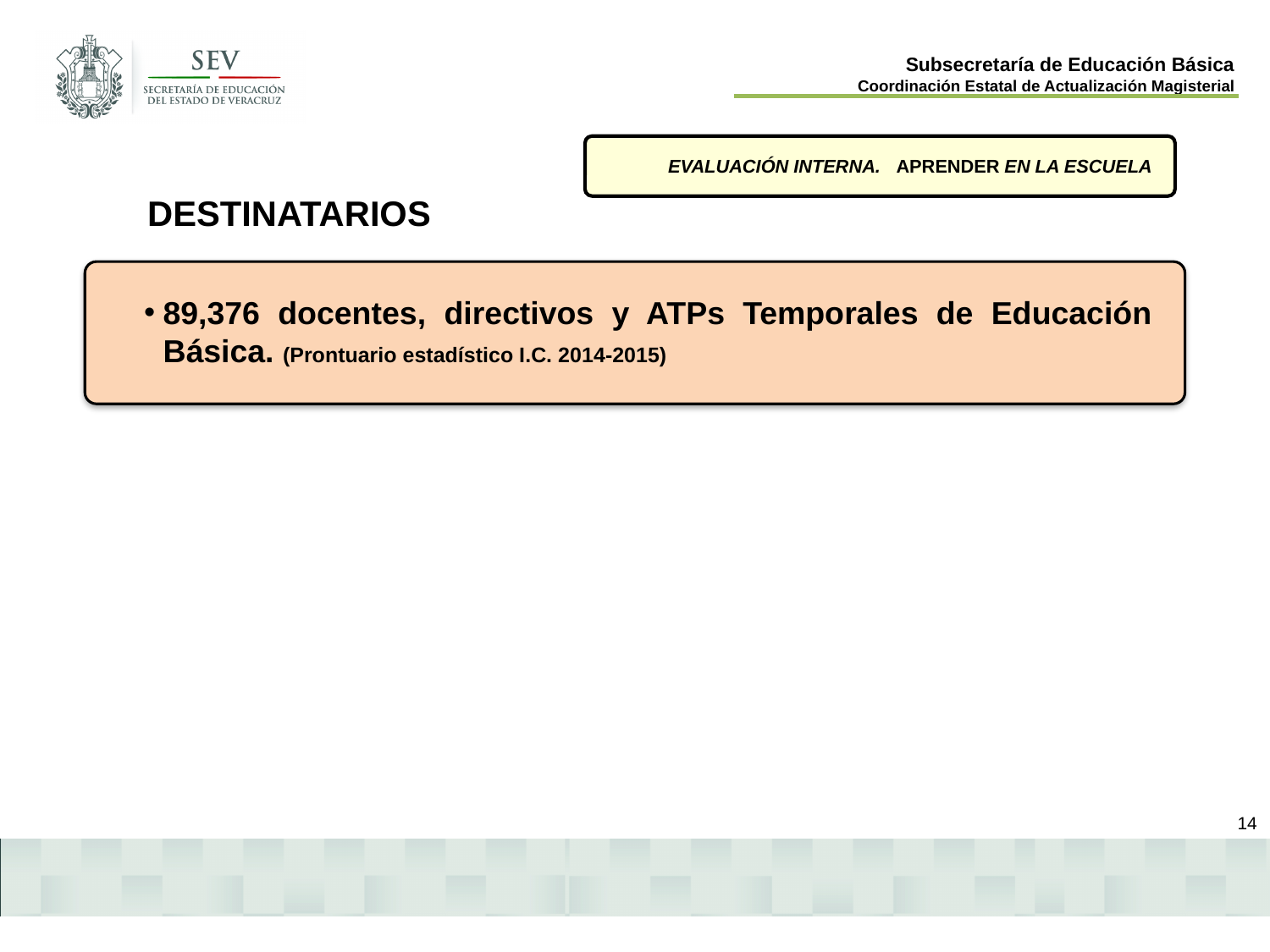

EVALUACIÓN INTERNA.   APRENDER EN LA ESCUELA
DESTINATARIOS

89,376 docentes, directivos y ATPs Temporales de Educación Básica. (Prontuario estadístico I.C. 2014-2015)

ORGANIZACIÓN DEL CURSO
| total de horas | Distribución |  |
| --- | --- | --- |
|  | presenciales | autoestudio |
| 40 | 22 | 18 |
14